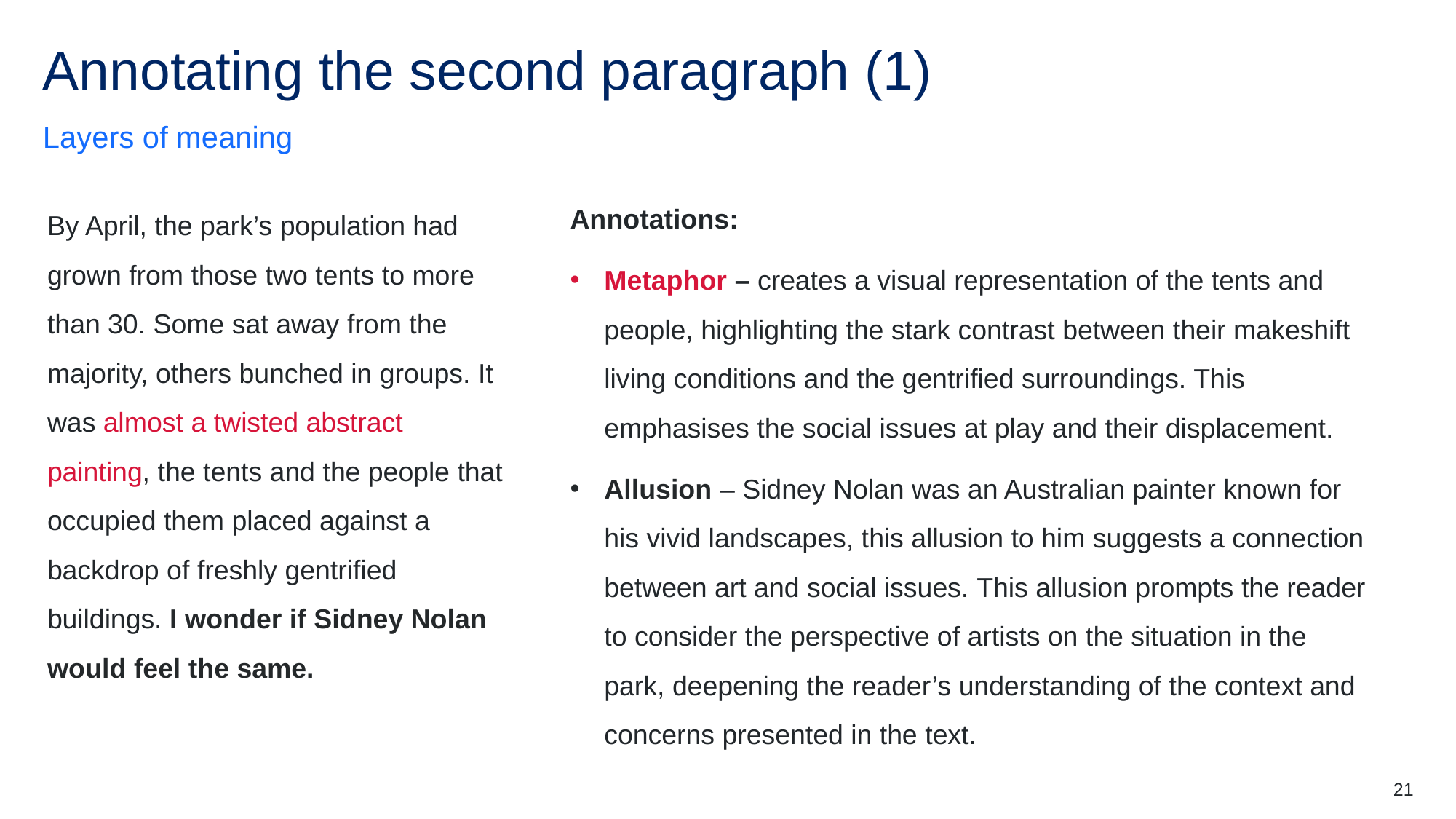

# Annotating the second paragraph (1)
Layers of meaning
By April, the park’s population had grown from those two tents to more than 30. Some sat away from the majority, others bunched in groups. It was almost a twisted abstract painting, the tents and the people that occupied them placed against a backdrop of freshly gentrified buildings. I wonder if Sidney Nolan would feel the same.
Annotations:
Metaphor – creates a visual representation of the tents and people, highlighting the stark contrast between their makeshift living conditions and the gentrified surroundings. This emphasises the social issues at play and their displacement.
Allusion – Sidney Nolan was an Australian painter known for his vivid landscapes, this allusion to him suggests a connection between art and social issues. This allusion prompts the reader to consider the perspective of artists on the situation in the park, deepening the reader’s understanding of the context and concerns presented in the text.
21